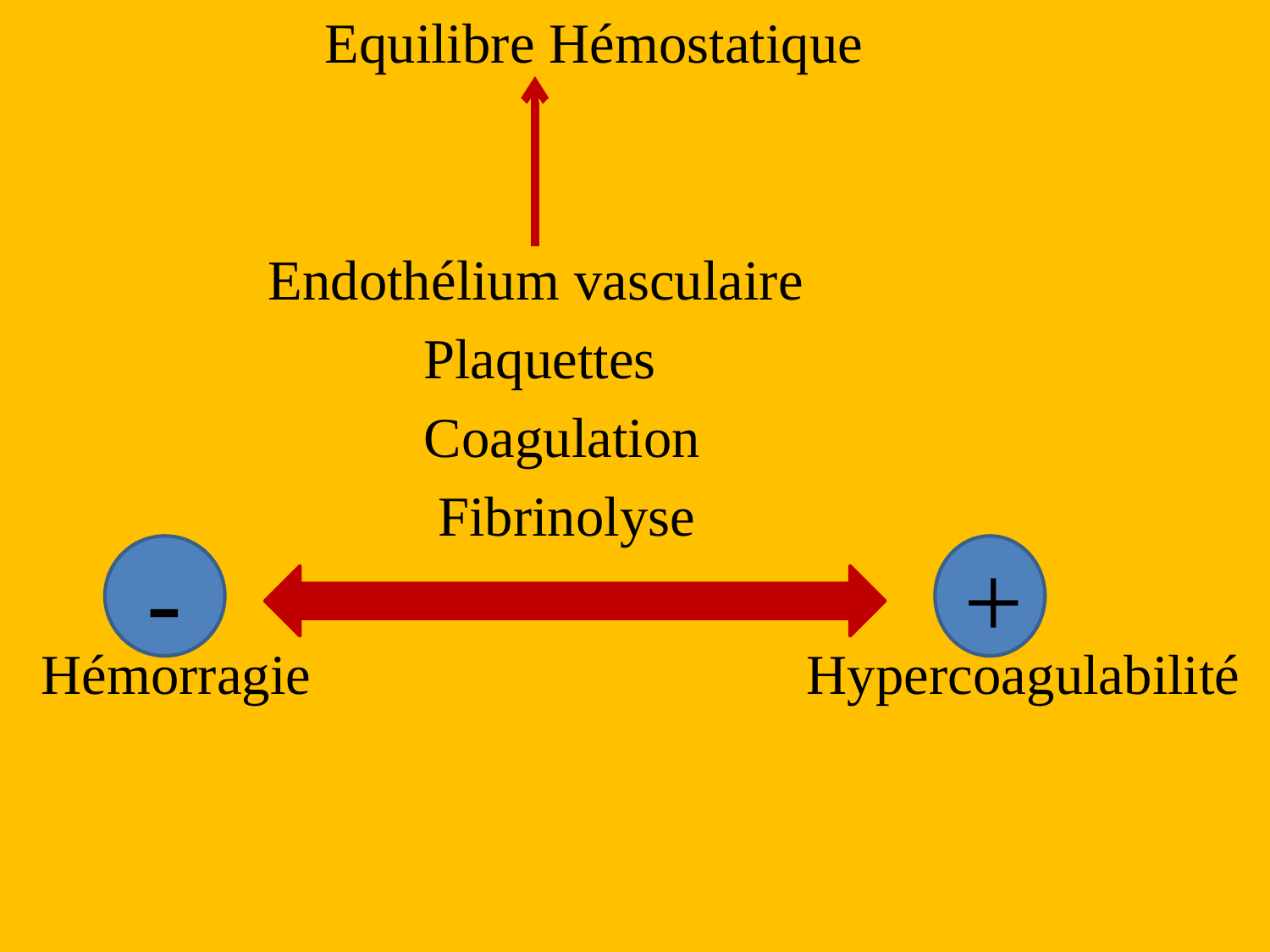

Equilibre Hémostatique

                  Endothélium vasculaire
                             Plaquettes
                             Coagulation
                              Fibrinolyse

  Hémorragie                                   Hypercoagulabilité
-
+